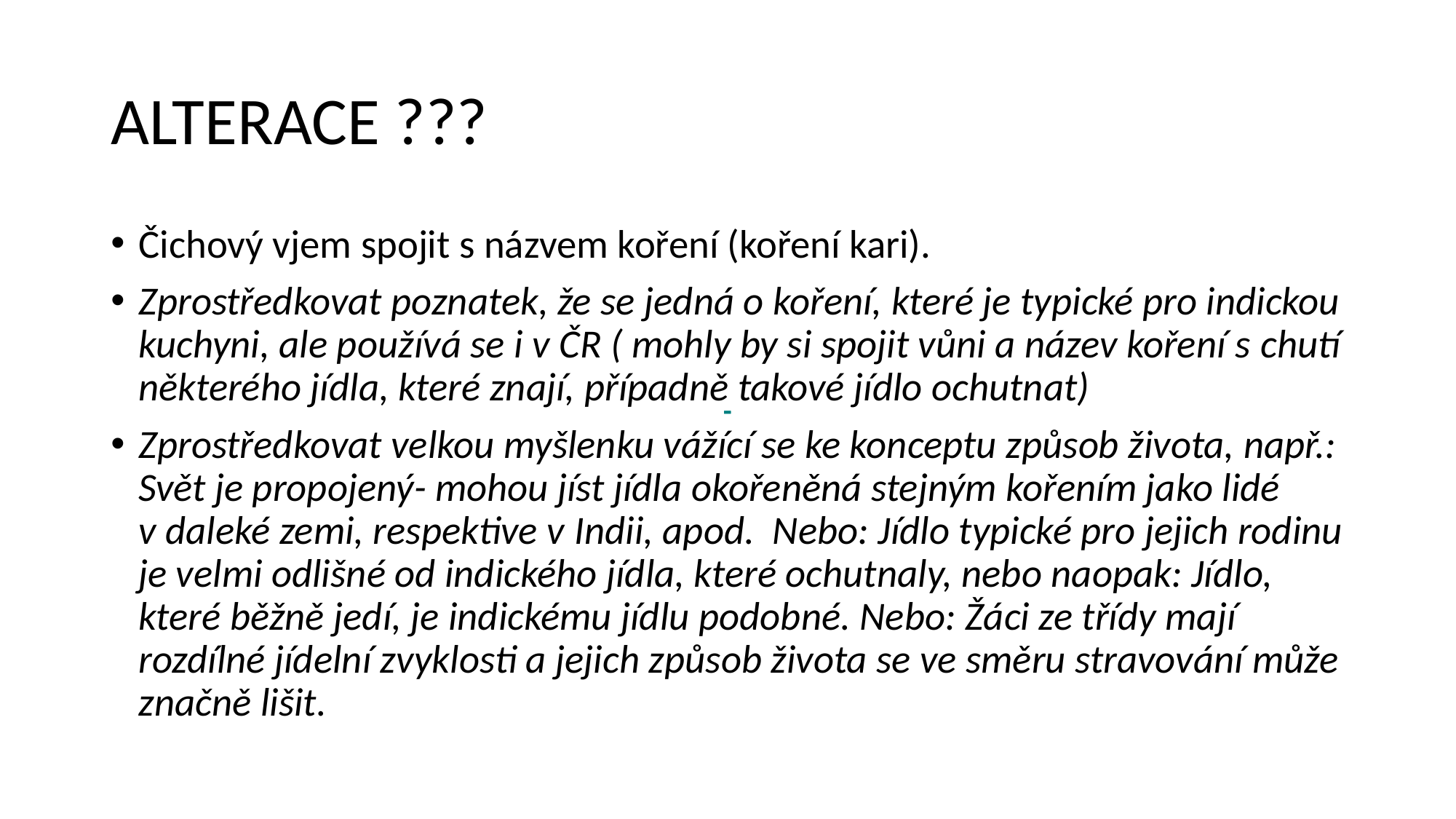

# ALTERACE ???
Čichový vjem spojit s názvem koření (koření kari).
Zprostředkovat poznatek, že se jedná o koření, které je typické pro indickou kuchyni, ale používá se i v ČR ( mohly by si spojit vůni a název koření s chutí některého jídla, které znají, případně takové jídlo ochutnat)
Zprostředkovat velkou myšlenku vážící se ke konceptu způsob života, např.: Svět je propojený- mohou jíst jídla okořeněná stejným kořením jako lidé v daleké zemi, respektive v Indii, apod.  Nebo: Jídlo typické pro jejich rodinu je velmi odlišné od indického jídla, které ochutnaly, nebo naopak: Jídlo, které běžně jedí, je indickému jídlu podobné. Nebo: Žáci ze třídy mají rozdílné jídelní zvyklosti a jejich způsob života se ve směru stravování může značně lišit.
-
-